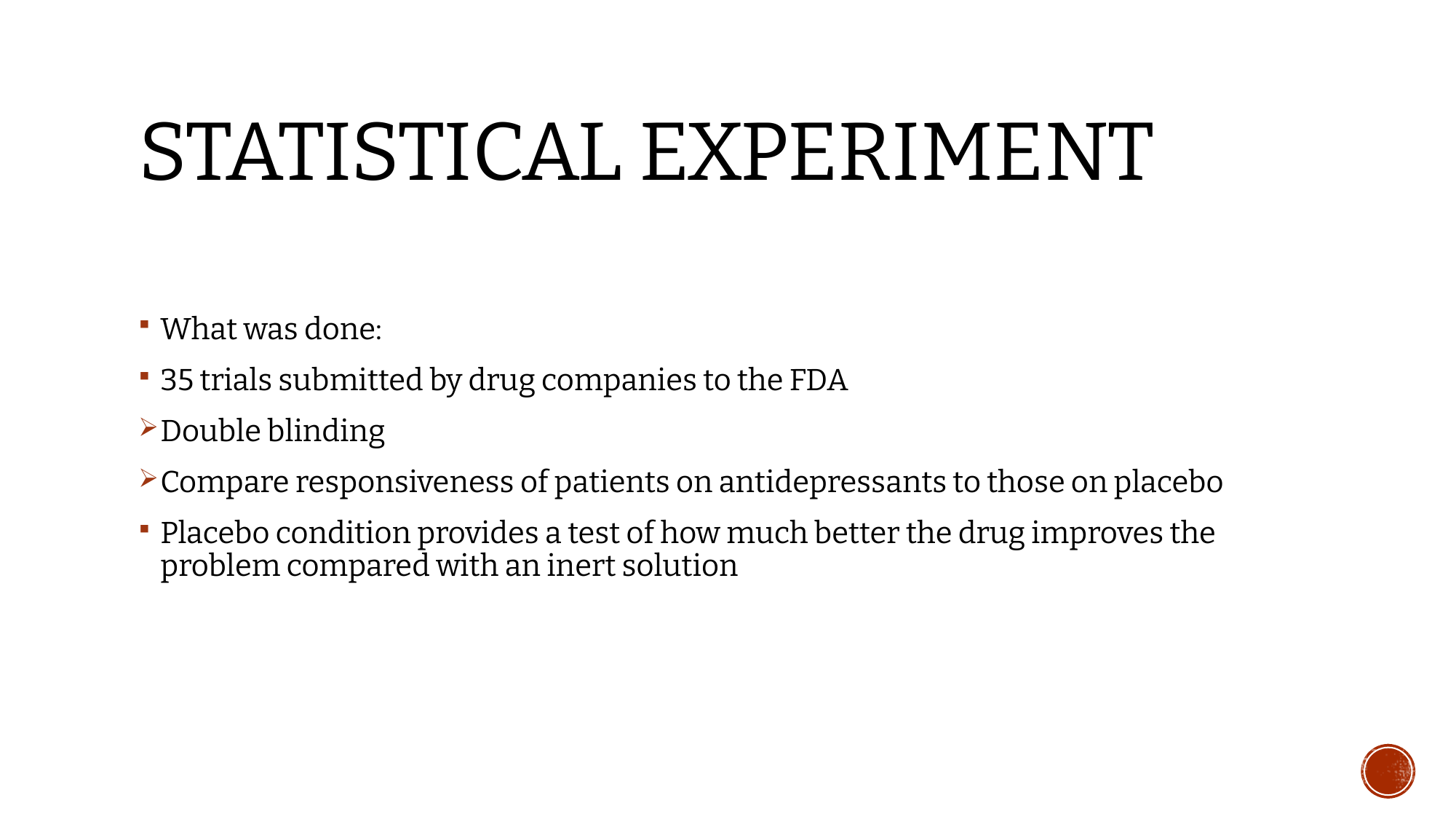

# Statistical Experiment

What was done:
35 trials submitted by drug companies to the FDA
Double blinding
Compare responsiveness of patients on antidepressants to those on placebo
Placebo condition provides a test of how much better the drug improves the problem compared with an inert solution